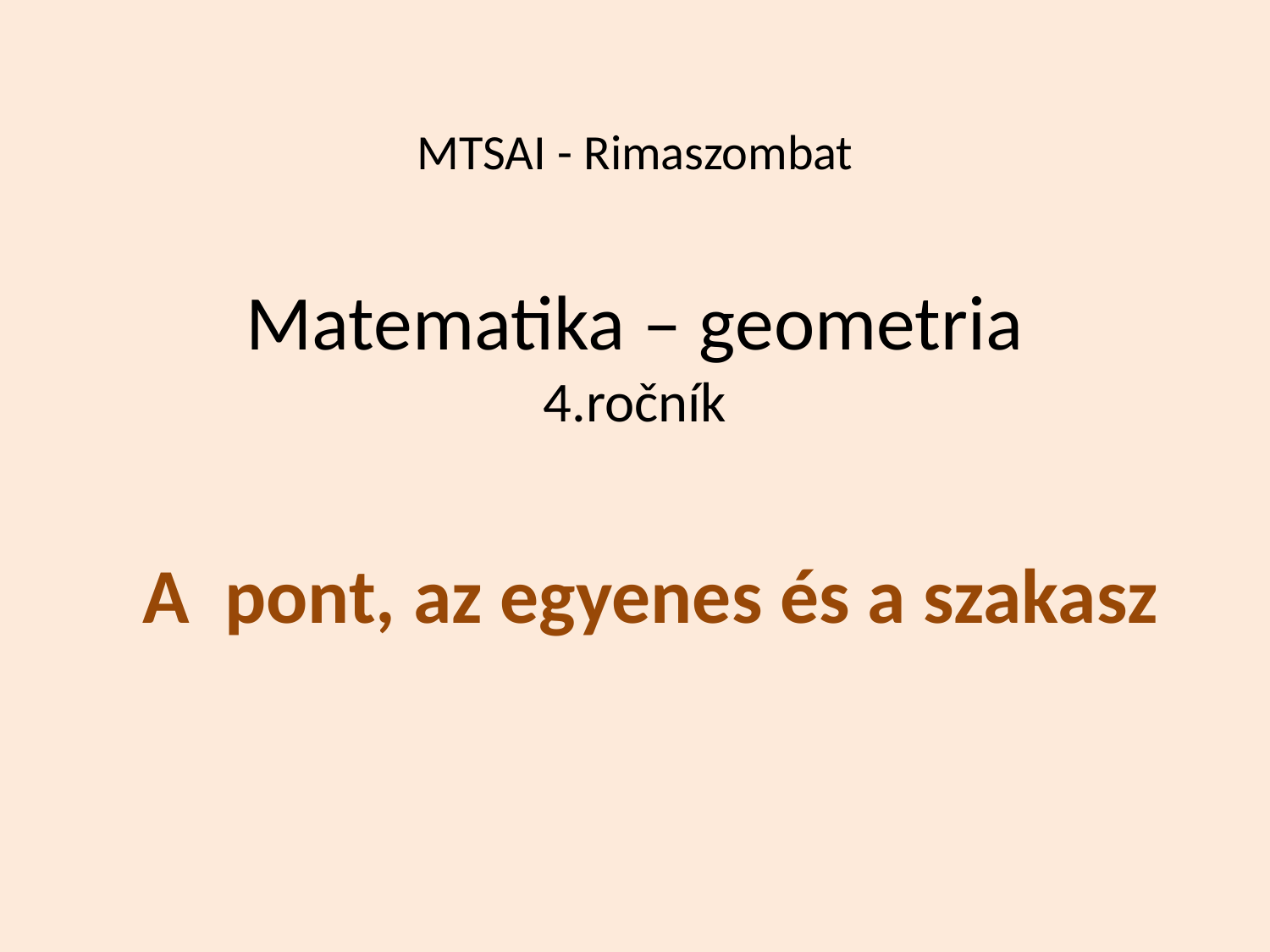

# MTSAI - Rimaszombat Matematika – geometria 4.ročník
A  pont, az egyenes és a szakasz